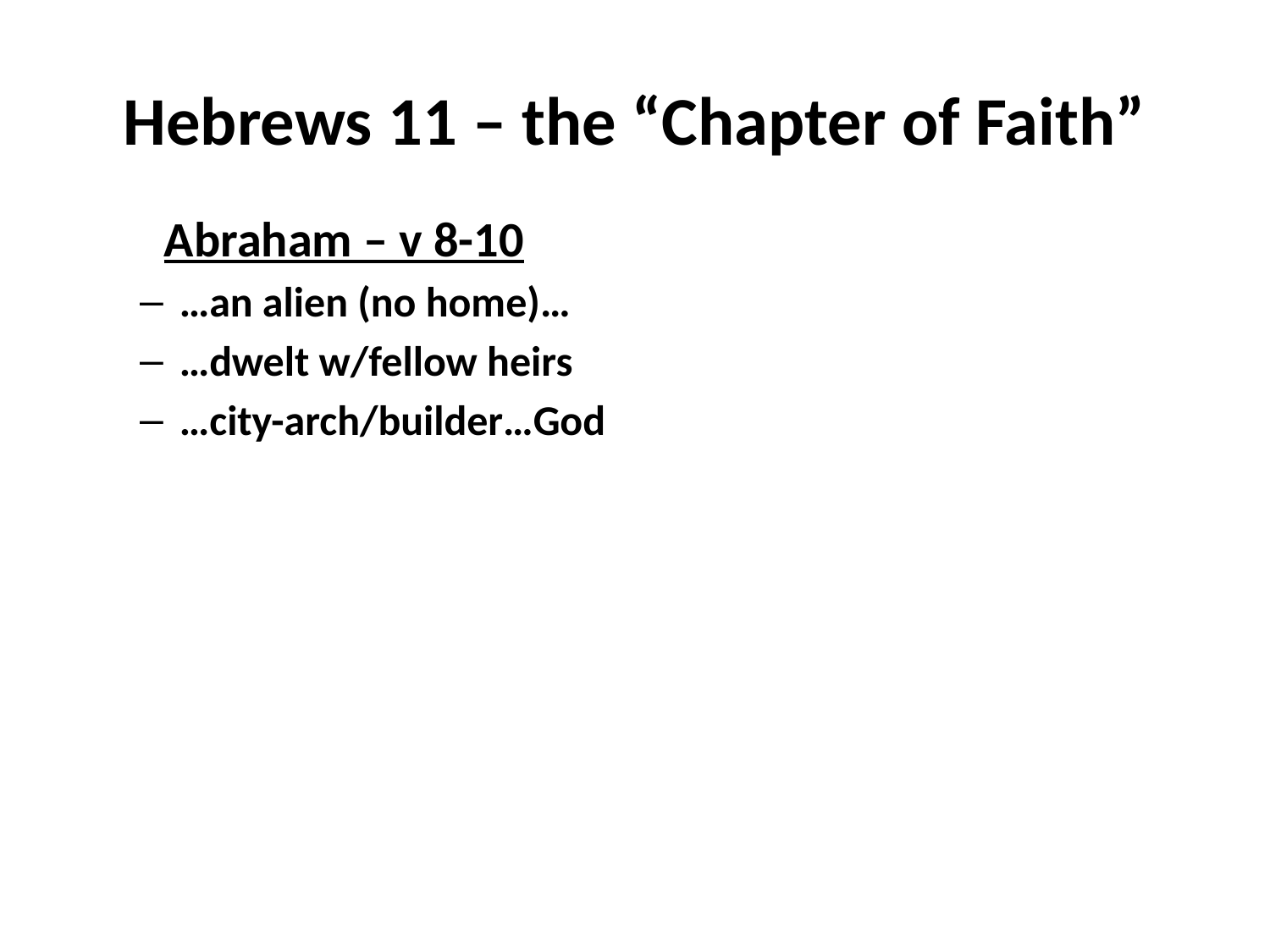

# Hebrews 11 – the “Chapter of Faith”

Abraham – v 8-10
…an alien (no home)…
…dwelt w/fellow heirs
…city-arch/builder…God